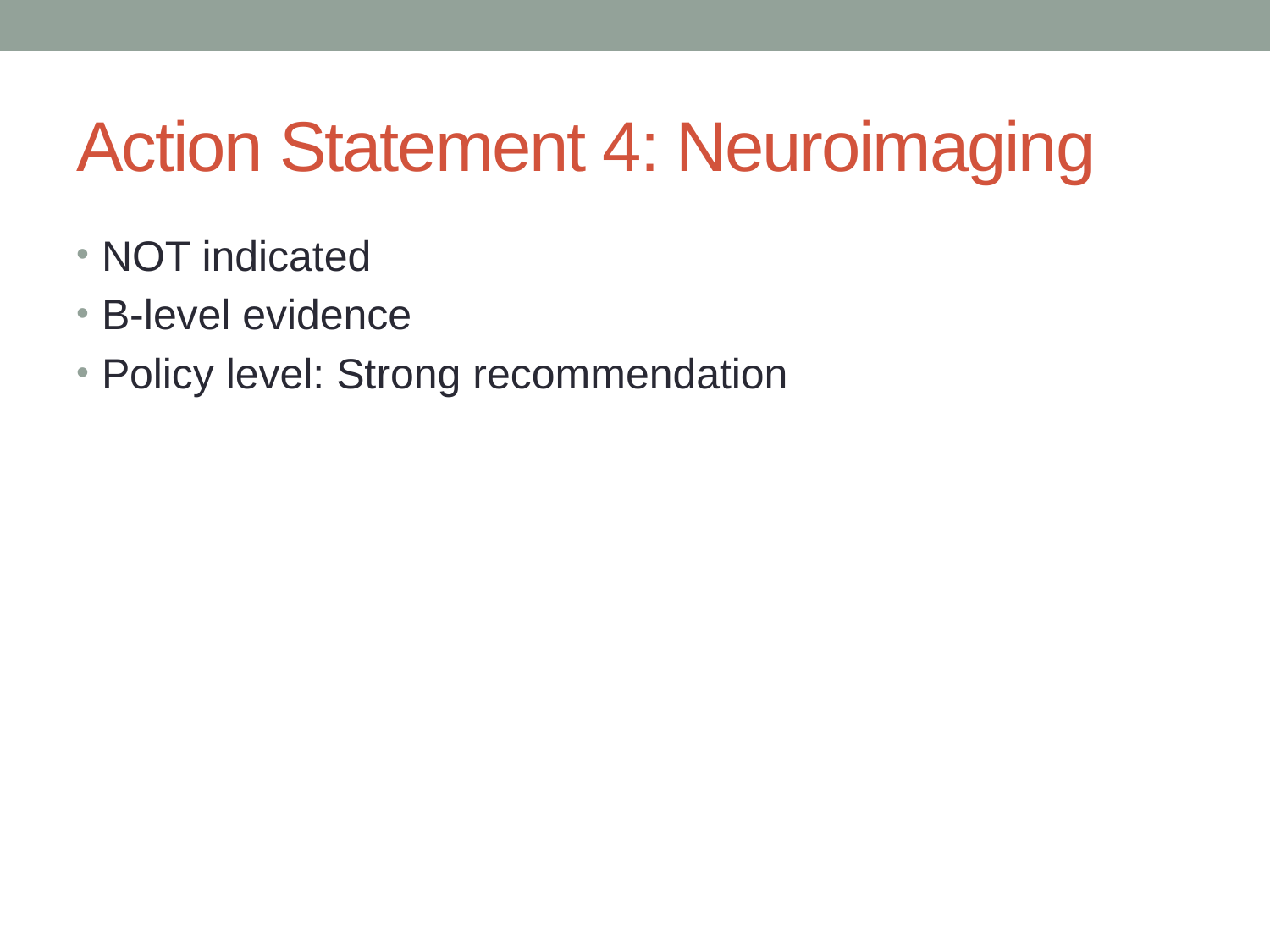

# Action Statement 4: Neuroimaging
NOT indicated
B-level evidence
Policy level: Strong recommendation